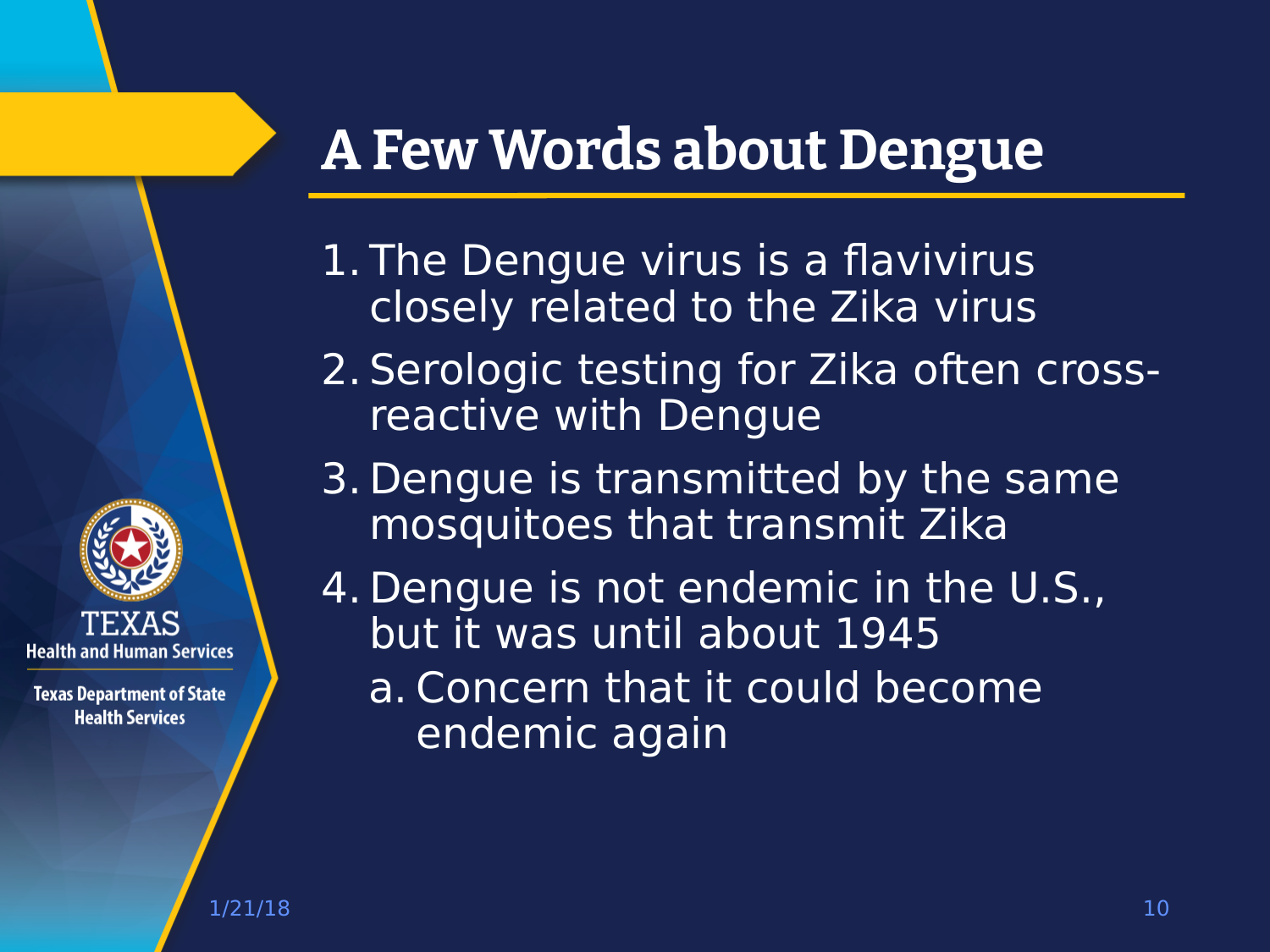

# A Few Words about Dengue
The Dengue virus is a flavivirus closely related to the Zika virus
Serologic testing for Zika often cross-reactive with Dengue
Dengue is transmitted by the same mosquitoes that transmit Zika
Dengue is not endemic in the U.S., but it was until about 1945
Concern that it could become endemic again
1/21/18

10